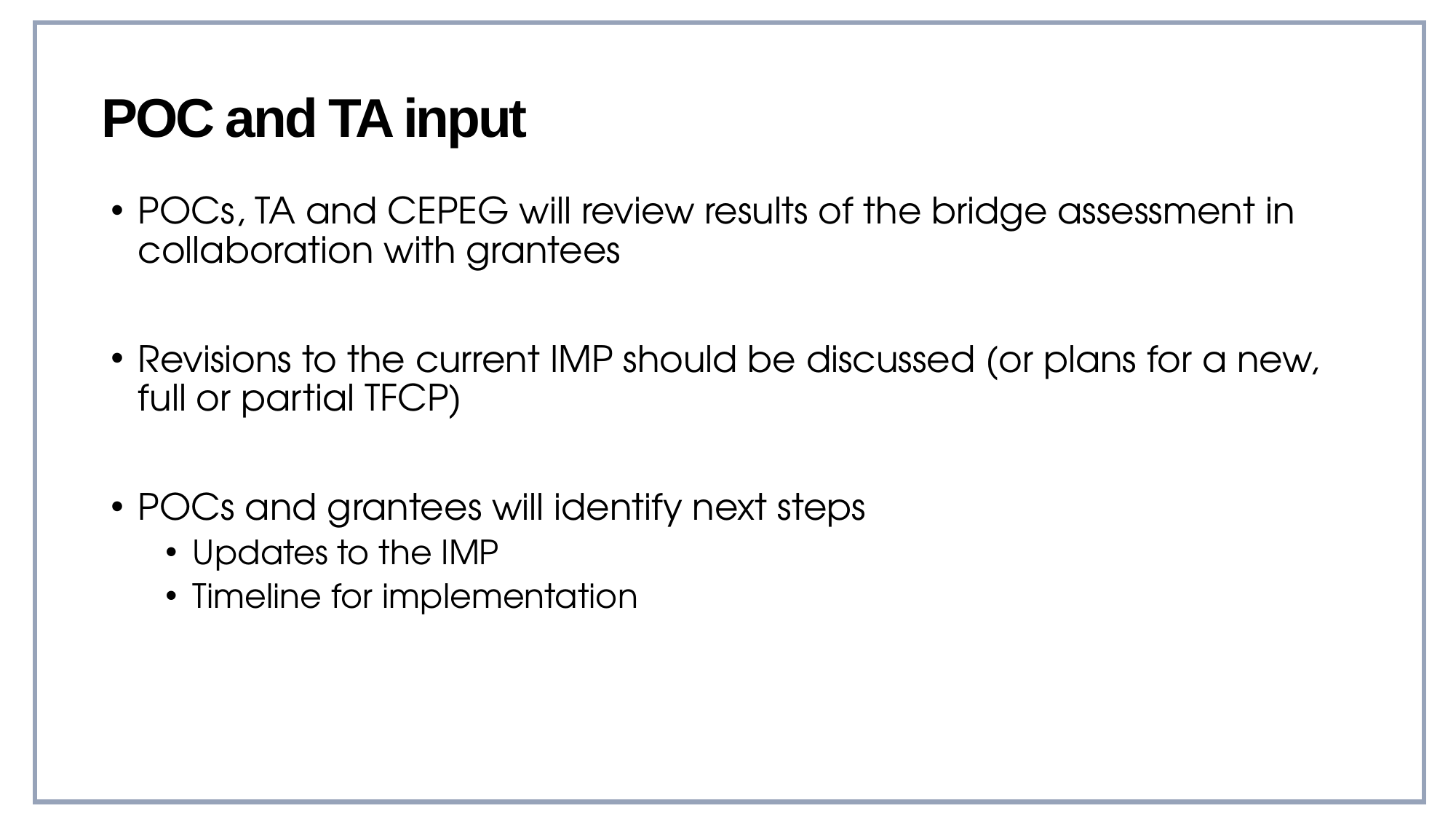

POC and TA input
POCs, TA and CEPEG will review results of the bridge assessment in collaboration with grantees

Revisions to the current IMP should be discussed (or plans for a new, full or partial TFCP)

POCs and grantees will identify next steps
Updates to the IMP
Timeline for implementation